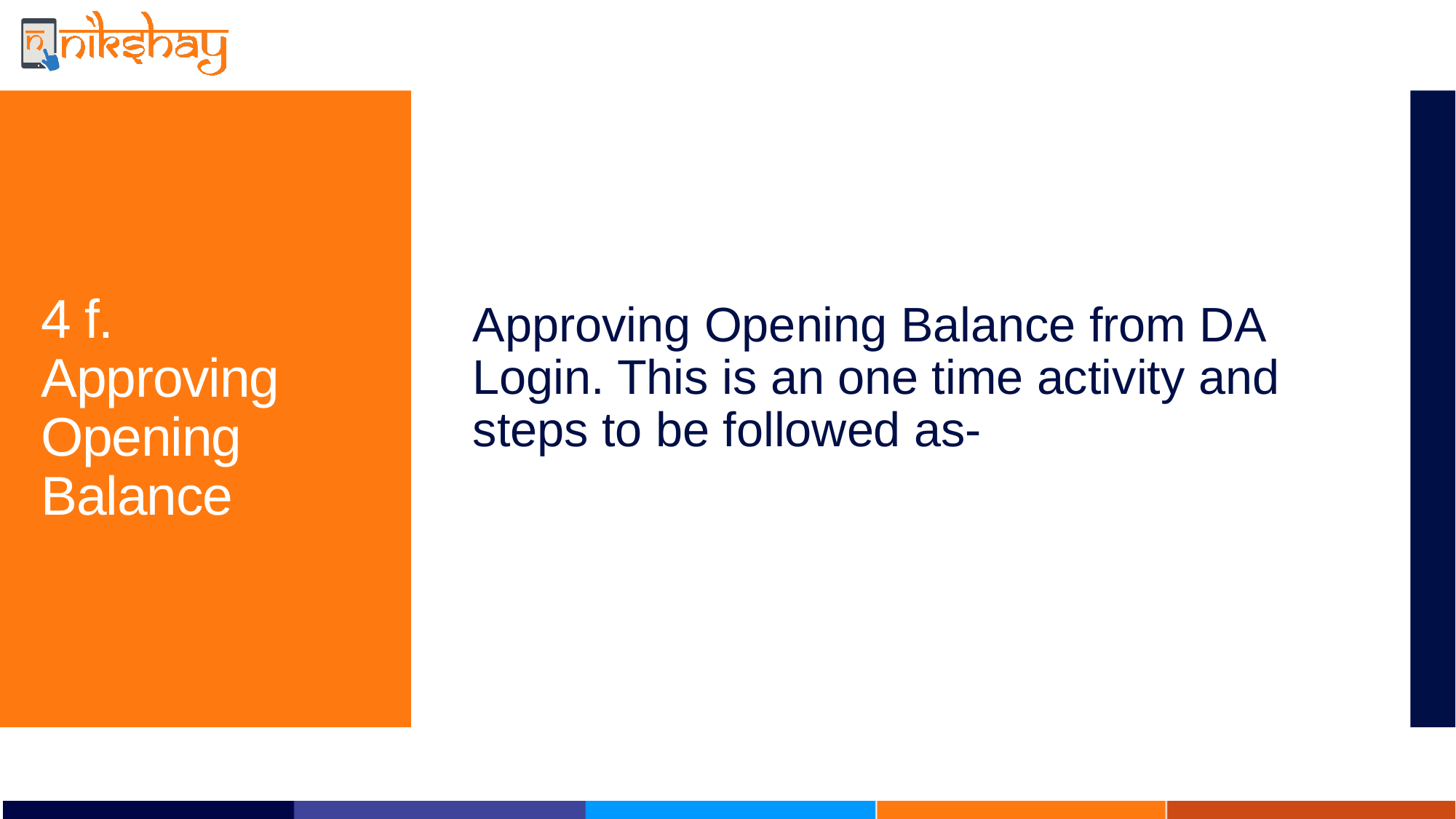

Approving Opening Balance from DA Login. This is an one time activity and steps to be followed as-

# 4 f. Approving Opening Balance